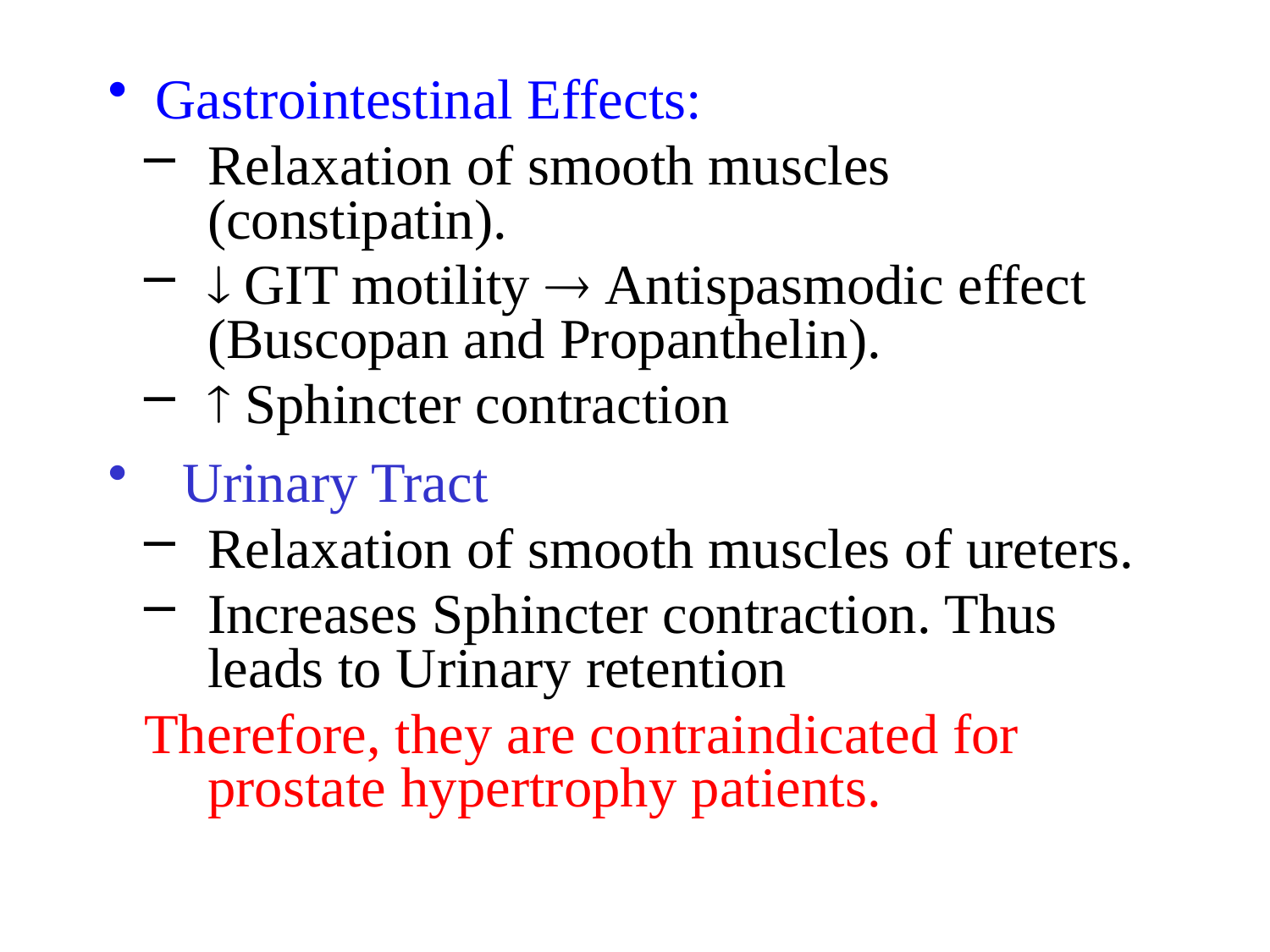

Gastrointestinal Effects:
Relaxation of smooth muscles (constipatin).
↓ GIT motility → Antispasmodic effect  (Buscopan and Propanthelin).
↑ Sphincter contraction
Urinary Tract
Relaxation of smooth muscles of ureters.
Increases Sphincter contraction. Thus leads to Urinary retention
Therefore, they are contraindicated for prostate hypertrophy patients.